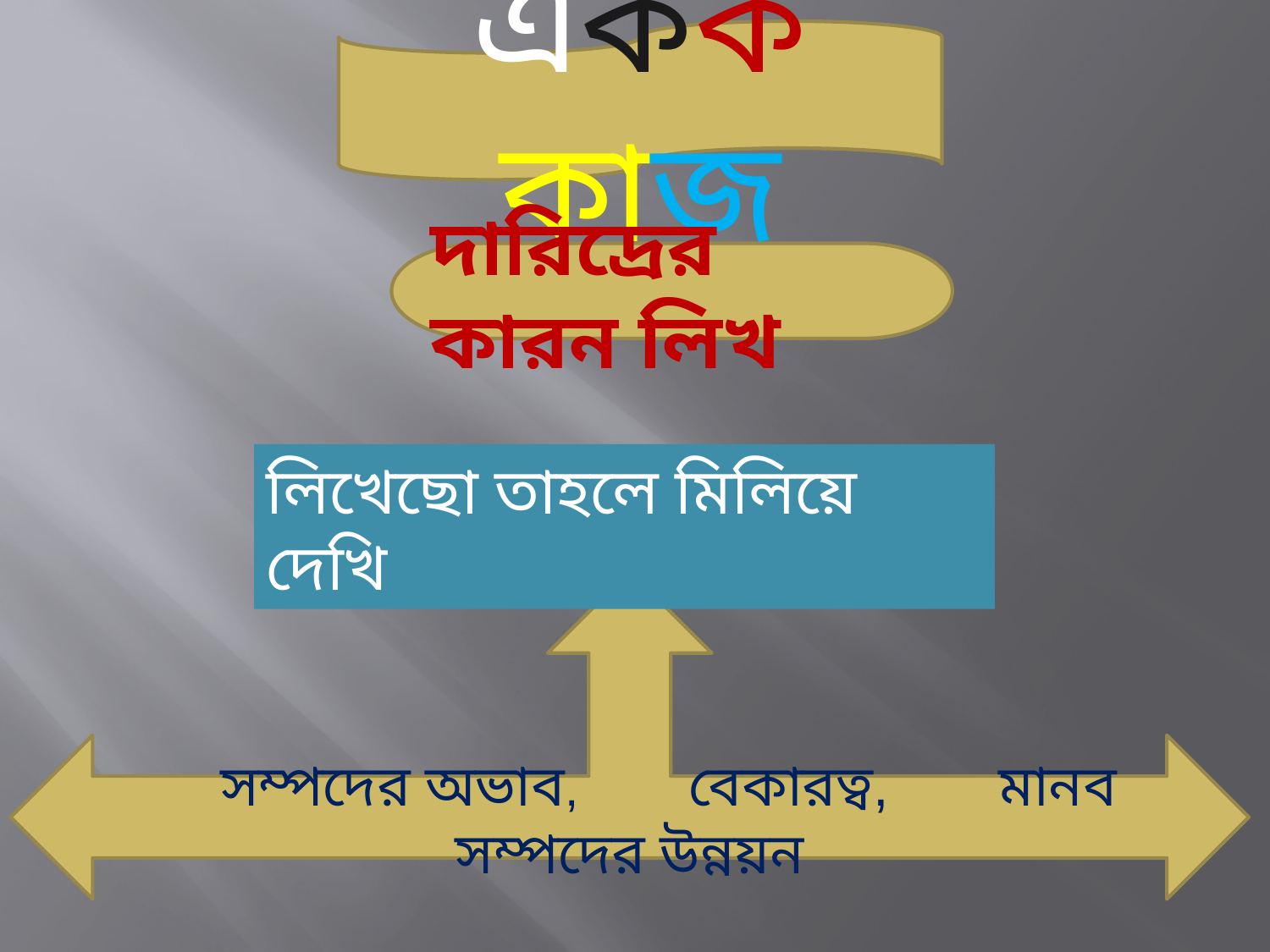

একক কাজ
দারিদ্রের কারন লিখ
লিখেছো তাহলে মিলিয়ে দেখি
      সম্পদের অভাব,        বেকারত্ব,       মানব সম্পদের উন্নয়ন